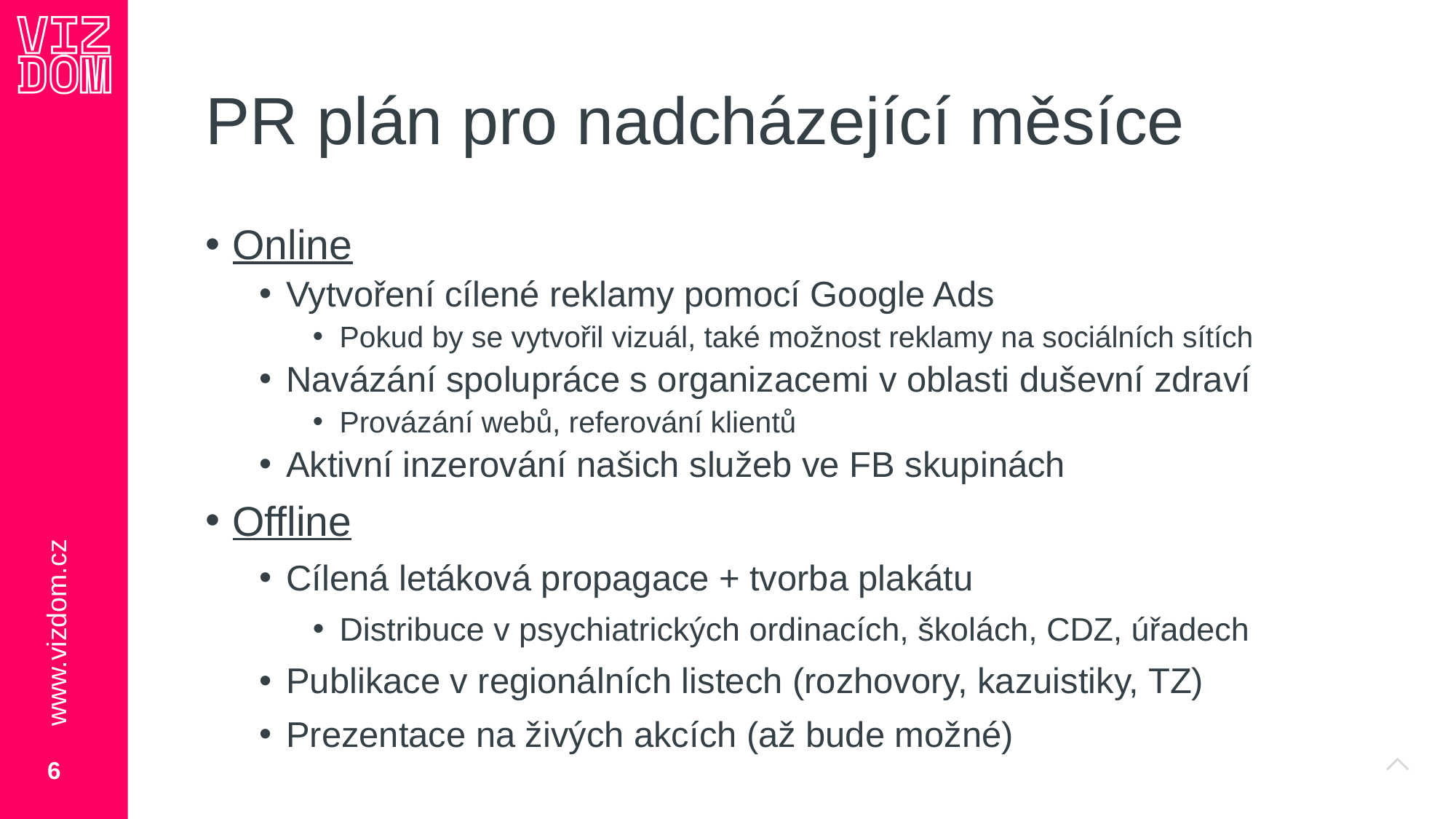

# PR plán pro nadcházející měsíce
Online
Vytvoření cílené reklamy pomocí Google Ads
Pokud by se vytvořil vizuál, také možnost reklamy na sociálních sítích
Navázání spolupráce s organizacemi v oblasti duševní zdraví
Provázání webů, referování klientů
Aktivní inzerování našich služeb ve FB skupinách
Offline
Cílená letáková propagace + tvorba plakátu
Distribuce v psychiatrických ordinacích, školách, CDZ, úřadech
Publikace v regionálních listech (rozhovory, kazuistiky, TZ)
Prezentace na živých akcích (až bude možné)